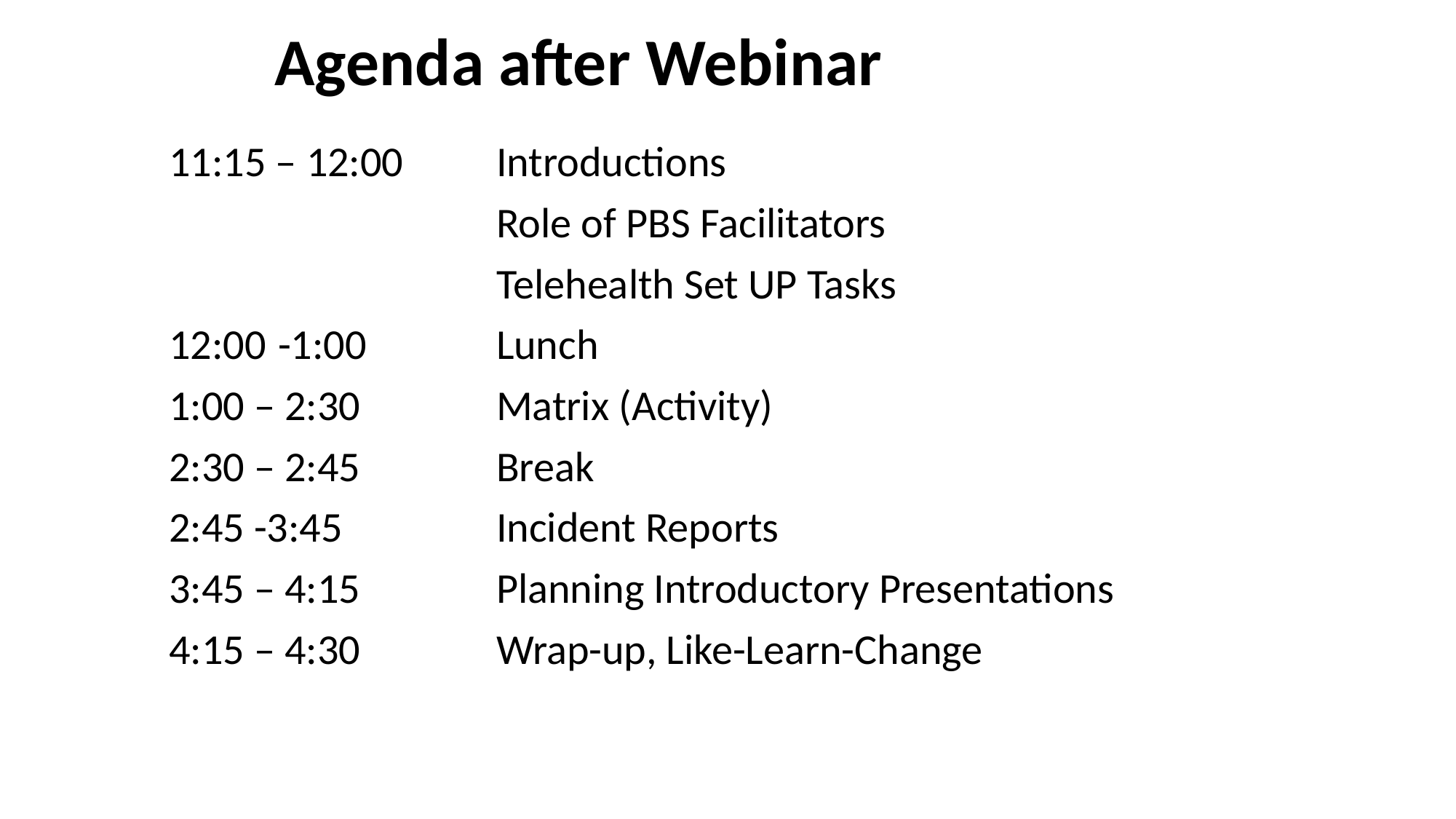

# Agenda after Webinar
11:15 – 12:00	Introductions
			Role of PBS Facilitators
			Telehealth Set UP Tasks
12:00	-1:00		Lunch
1:00 – 2:30		Matrix (Activity)
2:30 – 2:45		Break
2:45 -3:45		Incident Reports
3:45 – 4:15		Planning Introductory Presentations
4:15 – 4:30		Wrap-up, Like-Learn-Change